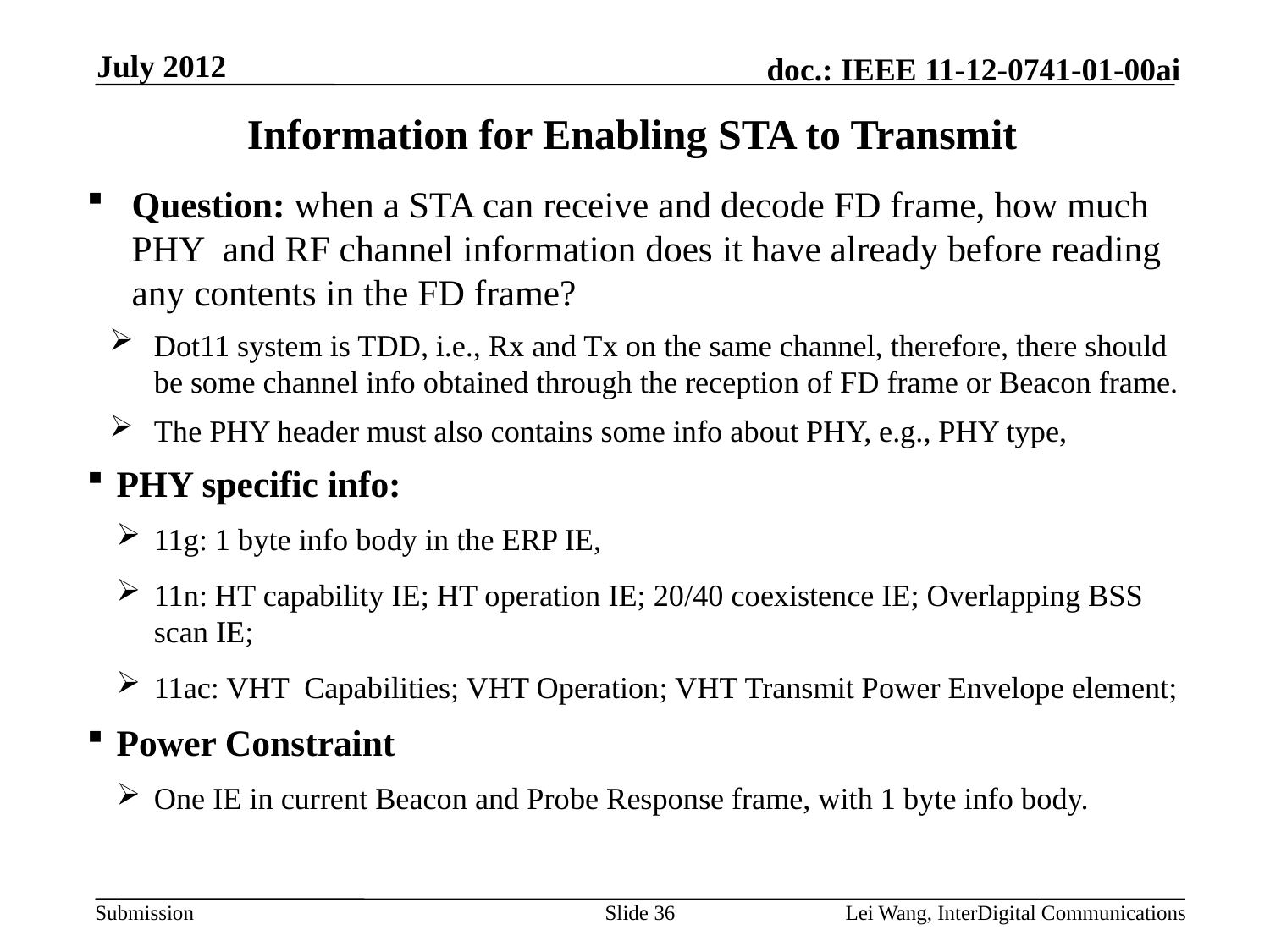

July 2012
# Information for Enabling STA to Transmit
Question: when a STA can receive and decode FD frame, how much PHY  and RF channel information does it have already before reading any contents in the FD frame?
Dot11 system is TDD, i.e., Rx and Tx on the same channel, therefore, there should be some channel info obtained through the reception of FD frame or Beacon frame.
The PHY header must also contains some info about PHY, e.g., PHY type,
PHY specific info:
11g: 1 byte info body in the ERP IE,
11n: HT capability IE; HT operation IE; 20/40 coexistence IE; Overlapping BSS scan IE;
11ac: VHT  Capabilities; VHT Operation; VHT Transmit Power Envelope element;
Power Constraint
One IE in current Beacon and Probe Response frame, with 1 byte info body.
Slide 36
Lei Wang, InterDigital Communications